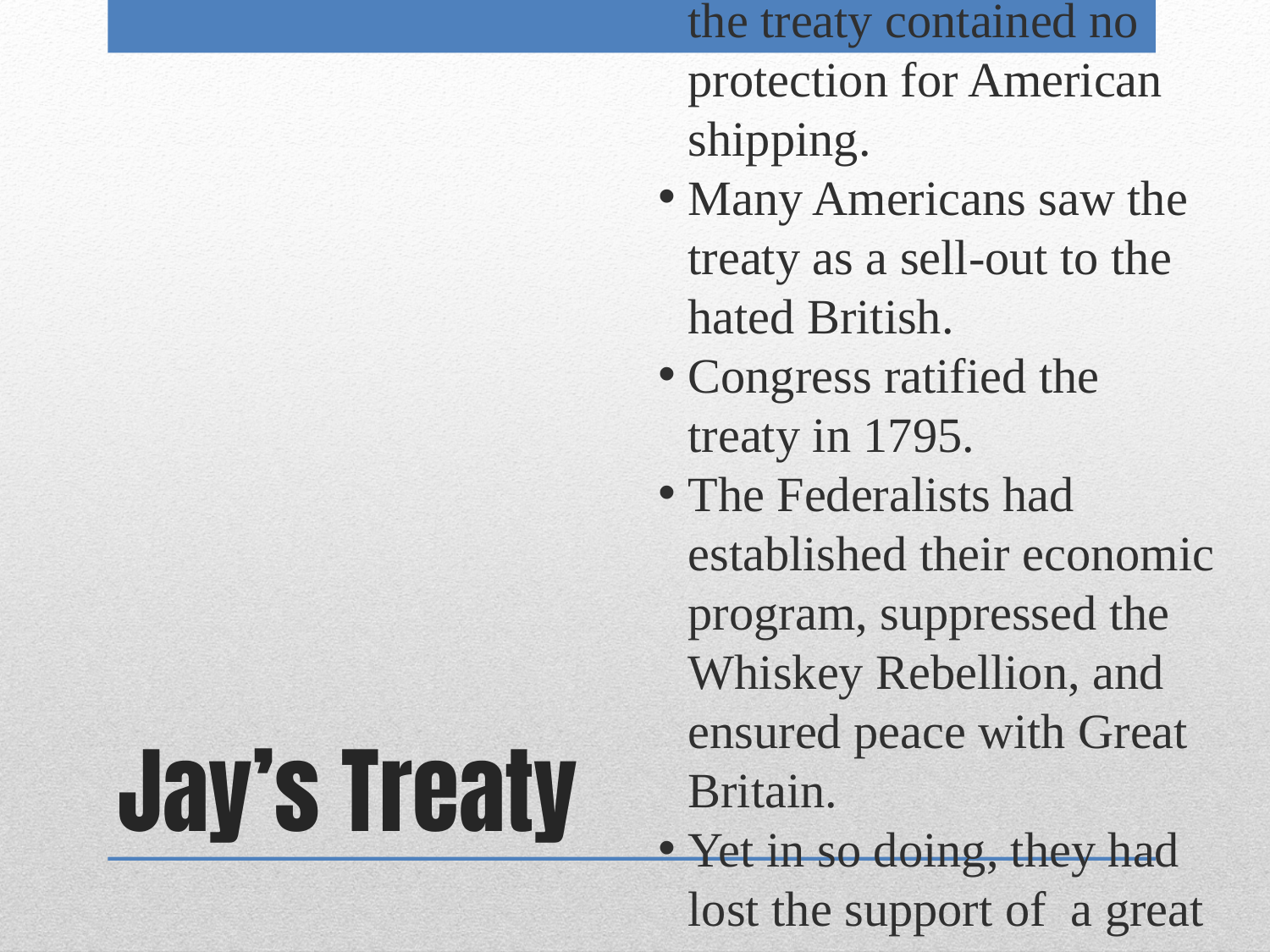

Critics complained that the treaty contained no protection for American shipping.
Many Americans saw the treaty as a sell-out to the hated British.
Congress ratified the treaty in 1795.
The Federalists had established their economic program, suppressed the Whiskey Rebellion, and ensured peace with Great Britain.
Yet in so doing, they had lost the support of  a great many Americans.

Jay’s Treaty